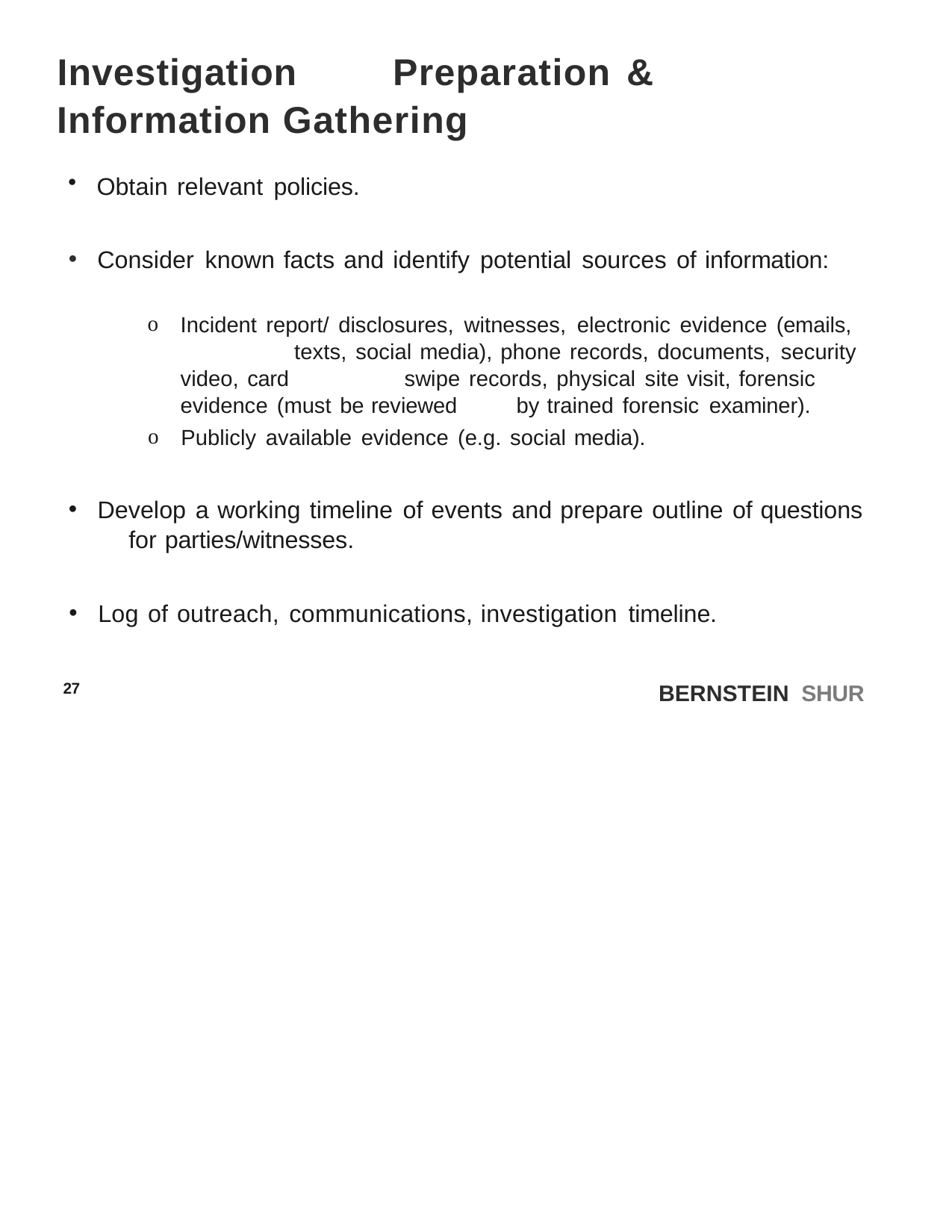

# Investigation	Preparation & Information Gathering
Obtain relevant policies.

Consider known facts and identify potential sources of information:

Incident report/ disclosures, witnesses, electronic evidence (emails, 	texts, social media), phone records, documents, security video, card 	swipe records, physical site visit, forensic evidence (must be reviewed 	by trained forensic examiner).
Publicly available evidence (e.g. social media).

Develop a working timeline of events and prepare outline of questions 	for parties/witnesses.

Log of outreach, communications, investigation timeline.
27
BERNSTEIN SHUR